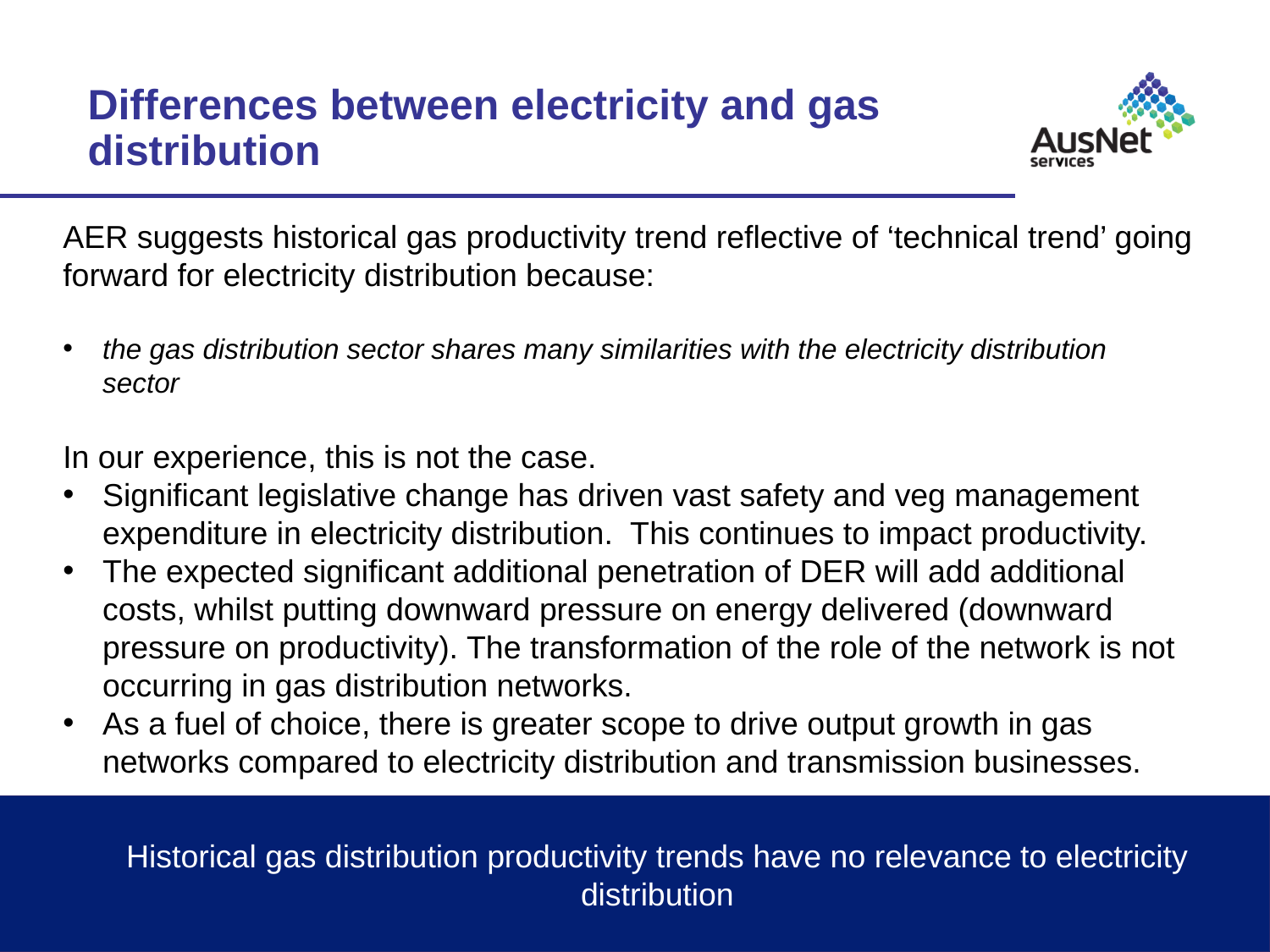

# Differences between electricity and gas distribution
AER suggests historical gas productivity trend reflective of ‘technical trend’ going forward for electricity distribution because:

the gas distribution sector shares many similarities with the electricity distribution sector

In our experience, this is not the case.
Significant legislative change has driven vast safety and veg management expenditure in electricity distribution.  This continues to impact productivity.
The expected significant additional penetration of DER will add additional costs, whilst putting downward pressure on energy delivered (downward pressure on productivity). The transformation of the role of the network is not occurring in gas distribution networks.
As a fuel of choice, there is greater scope to drive output growth in gas networks compared to electricity distribution and transmission businesses.

Historical gas distribution productivity trends have no relevance to electricity distribution
* 2015 used as last common year of data

4